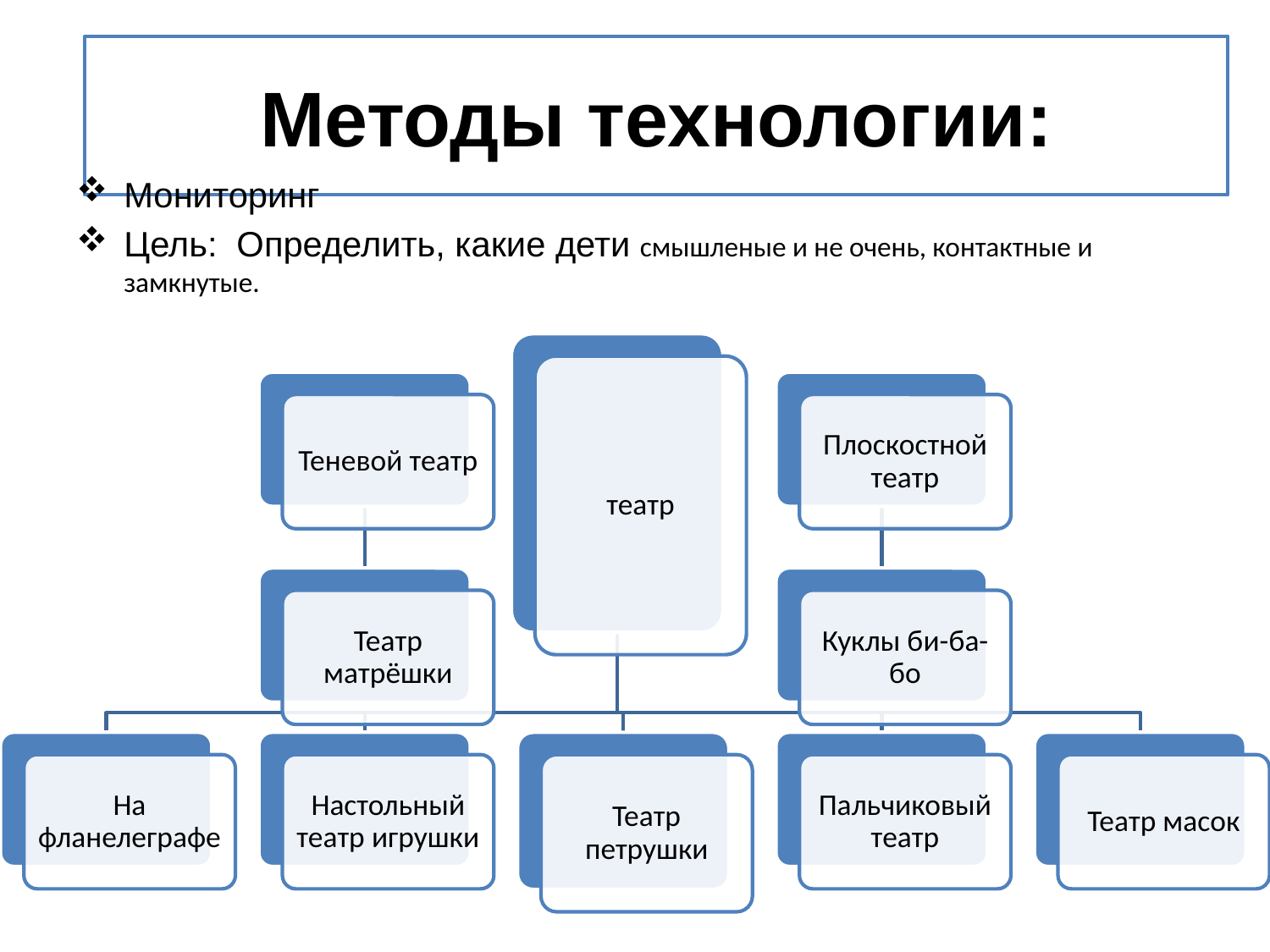

# Методы технологии:
Мониторинг
Цель:  Определить, какие дети смышленые и не очень, контактные и замкнутые.

Теневой театр
Театр матрёшки
театр
На фланелеграфе
Настольный театр игрушки
Театр петрушки
Пальчиковый театр
Театр масок
Плоскостной театр
Куклы би-ба-бо